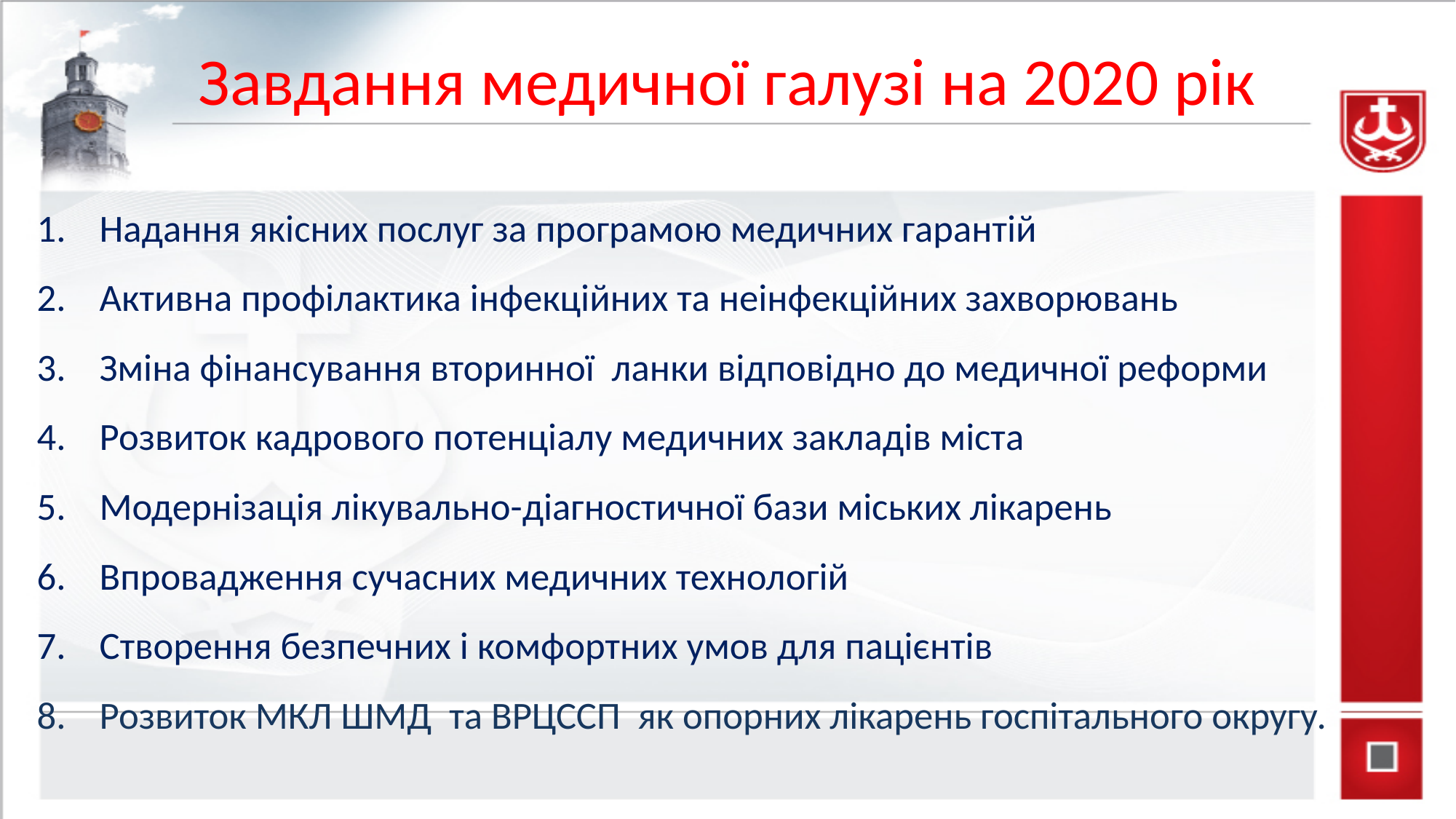

# Завдання медичної галузі на 2020 рік
Надання якісних послуг за програмою медичних гарантій
Активна профілактика інфекційних та неінфекційних захворювань
Зміна фінансування вторинної  ланки відповідно до медичної реформи
Розвиток кадрового потенціалу медичних закладів міста
Модернізація лікувально-діагностичної бази міських лікарень
Впровадження сучасних медичних технологій
Створення безпечних і комфортних умов для пацієнтів
Розвиток МКЛ ШМД  та ВРЦССП  як опорних лікарень госпітального округу.